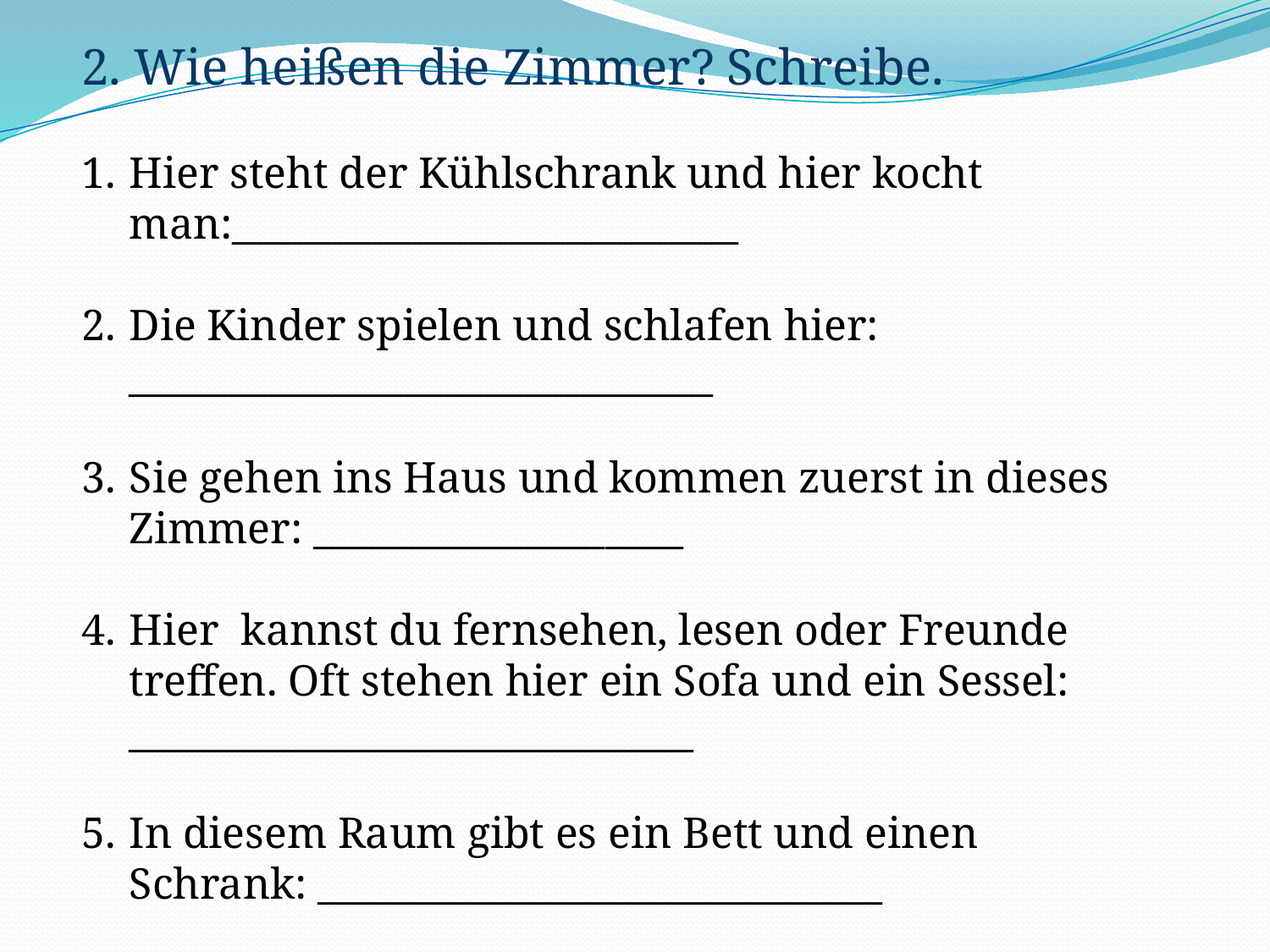

2. Wie heißen die Zimmer? Schreibe.

Hier steht der Kühlschrank und hier kocht man:__________________________

Die Kinder spielen und schlafen hier:  ______________________________

Sie gehen ins Haus und kommen zuerst in dieses Zimmer: ___________________

Hier  kannst du fernsehen, lesen oder Freunde treffen. Oft stehen hier ein Sofa und ein Sessel: _____________________________

In diesem Raum gibt es ein Bett und einen Schrank: _____________________________